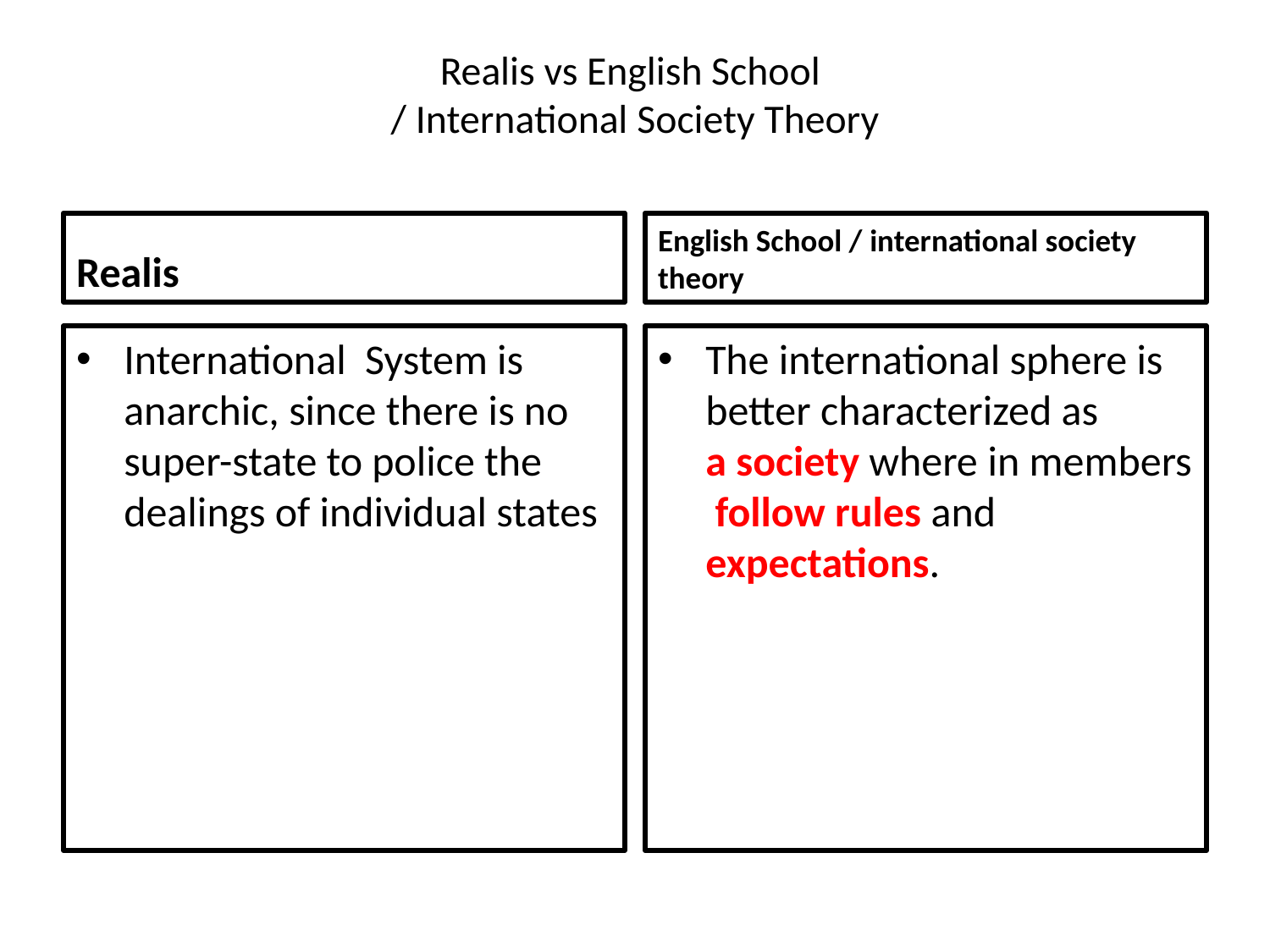

# Realis vs English School / International Society Theory
Realis
English School / international society theory
International  System is anarchic, since there is no super-state to police the dealings of individual states

The international sphere is better characterized as        a society where in members  follow rules and expectations.